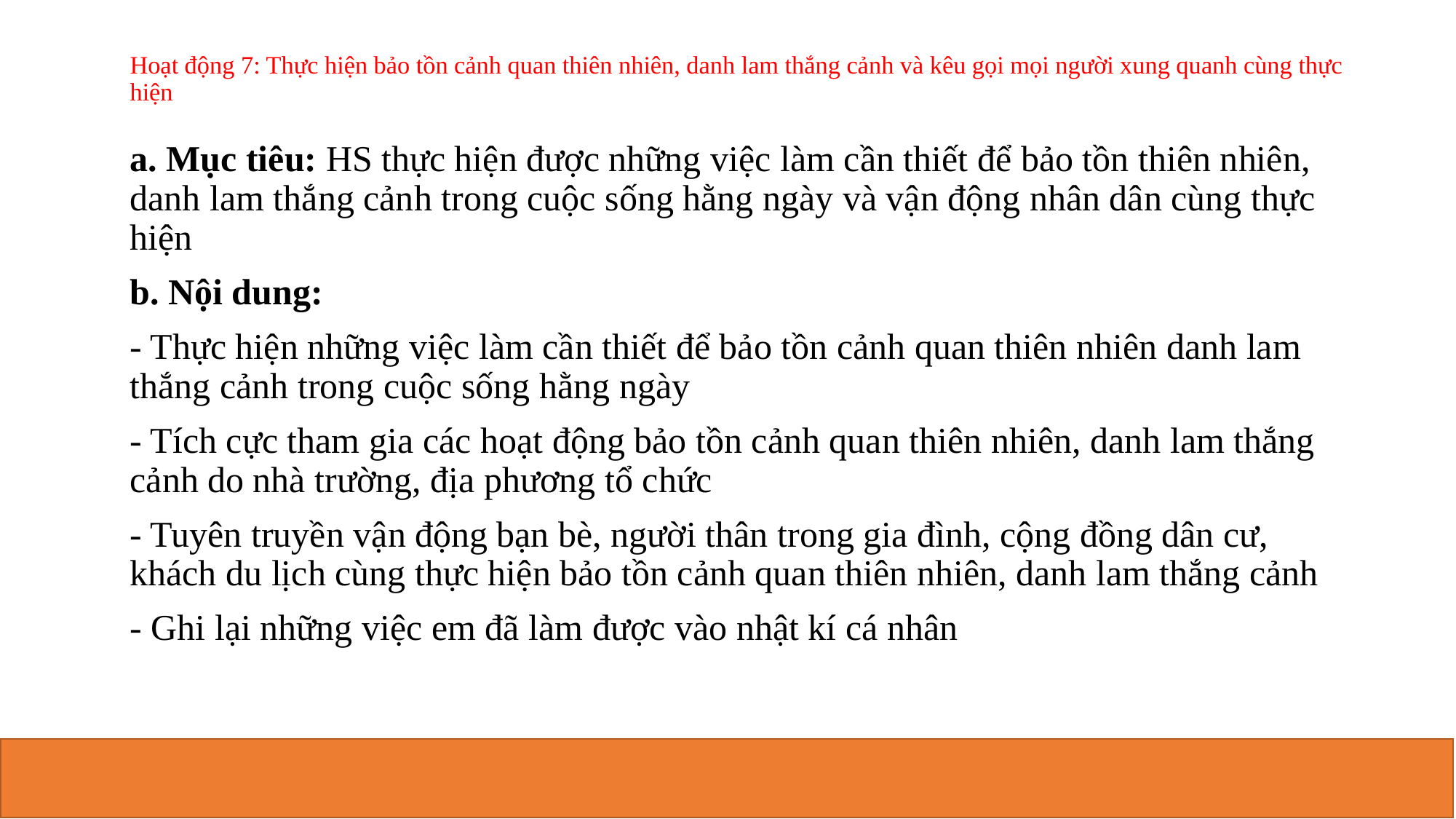

# Hoạt động 7: Thực hiện bảo tồn cảnh quan thiên nhiên, danh lam thắng cảnh và kêu gọi mọi người xung quanh cùng thực hiện
a. Mục tiêu: HS thực hiện được những việc làm cần thiết để bảo tồn thiên nhiên, danh lam thắng cảnh trong cuộc sống hằng ngày và vận động nhân dân cùng thực hiện
b. Nội dung:
- Thực hiện những việc làm cần thiết để bảo tồn cảnh quan thiên nhiên danh lam thắng cảnh trong cuộc sống hằng ngày
- Tích cực tham gia các hoạt động bảo tồn cảnh quan thiên nhiên, danh lam thắng cảnh do nhà trường, địa phương tổ chức
- Tuyên truyền vận động bạn bè, người thân trong gia đình, cộng đồng dân cư, khách du lịch cùng thực hiện bảo tồn cảnh quan thiên nhiên, danh lam thắng cảnh
- Ghi lại những việc em đã làm được vào nhật kí cá nhân